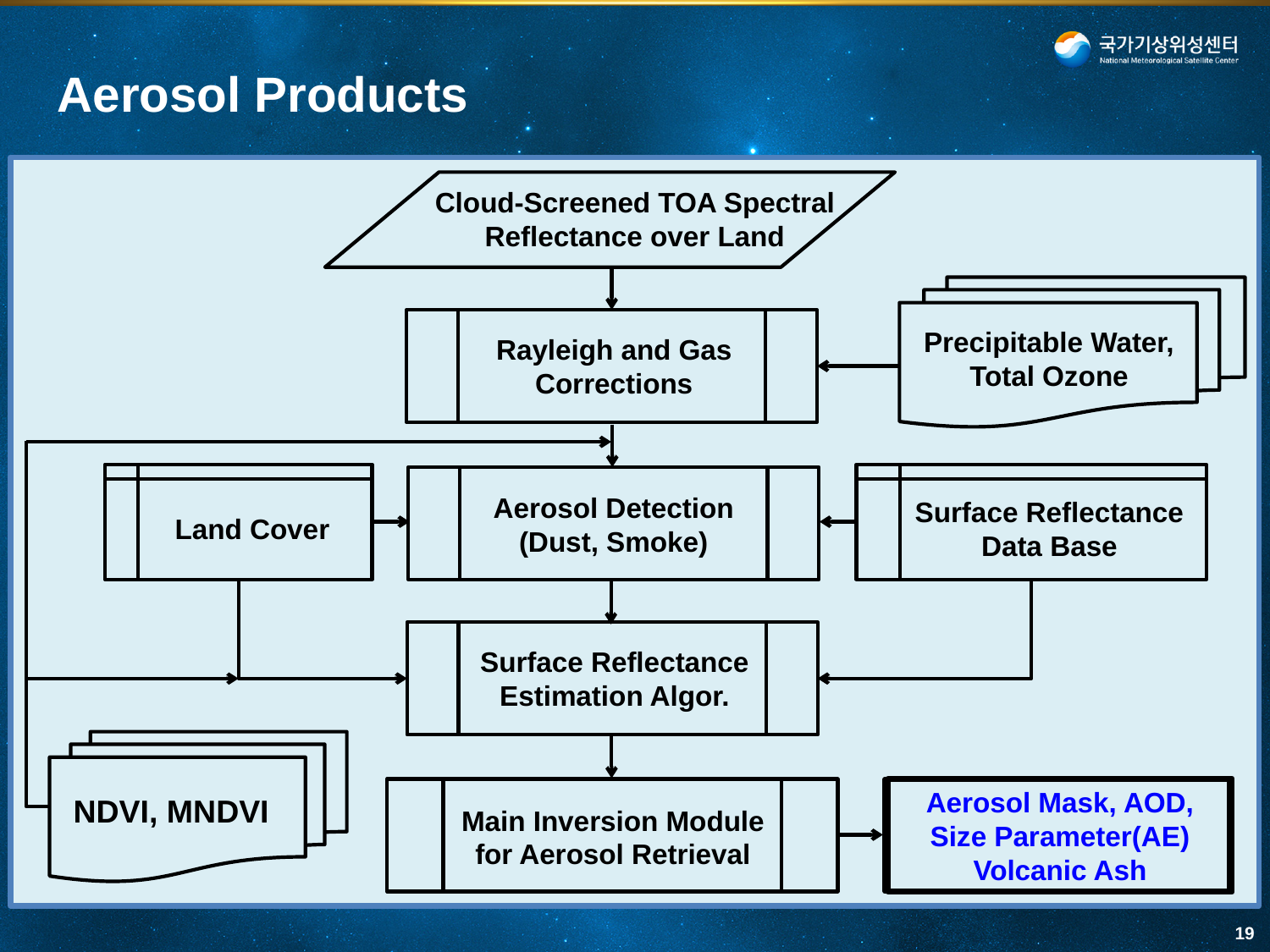

Aerosol Products

Cloud-Screened TOA Spectral Reflectance over Land

Precipitable Water, Total Ozone

Rayleigh and Gas Corrections

Land Cover

Surface Reflectance Data Base

Aerosol Detection (Dust, Smoke)

Surface Reflectance Estimation Algor.

NDVI, MNDVI
Aerosol Mask, AOD, Size Parameter(AE)
Volcanic Ash

Main Inversion Module for Aerosol Retrieval
19